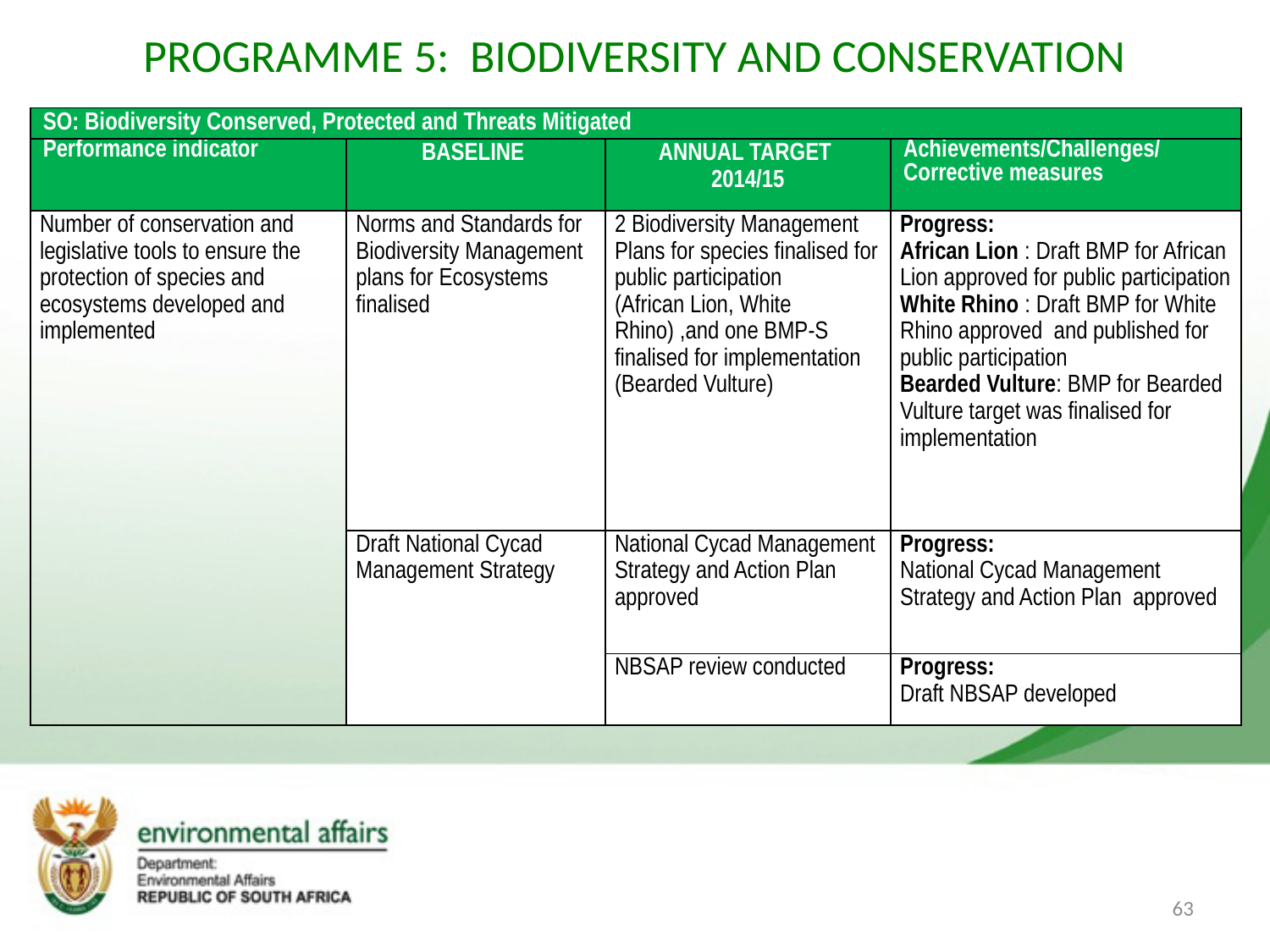

# PROGRAMME 5:  BIODIVERSITY AND CONSERVATION
| SO: Biodiversity Conserved, Protected and Threats Mitigated |  |  |  |
| --- | --- | --- | --- |
| Performance indicator | BASELINE | ANNUAL TARGET 2014/15 | Achievements/Challenges/Corrective measures |
| Number of conservation and legislative tools to ensure the protection of species and ecosystems developed and implemented | Norms and Standards for Biodiversity Management plans for Ecosystems finalised | 2 Biodiversity Management Plans for species finalised for public participation (African Lion, White Rhino) ,and one BMP-S finalised for implementation (Bearded Vulture) | Progress: African Lion : Draft BMP for African Lion approved for public participation White Rhino : Draft BMP for White Rhino approved and published for public participation Bearded Vulture: BMP for Bearded Vulture target was finalised for implementation |
|  | Draft National Cycad Management Strategy | National Cycad Management Strategy and Action Plan approved | Progress: National Cycad Management Strategy and Action Plan approved |
|  |  | NBSAP review conducted | Progress: Draft NBSAP developed |
63